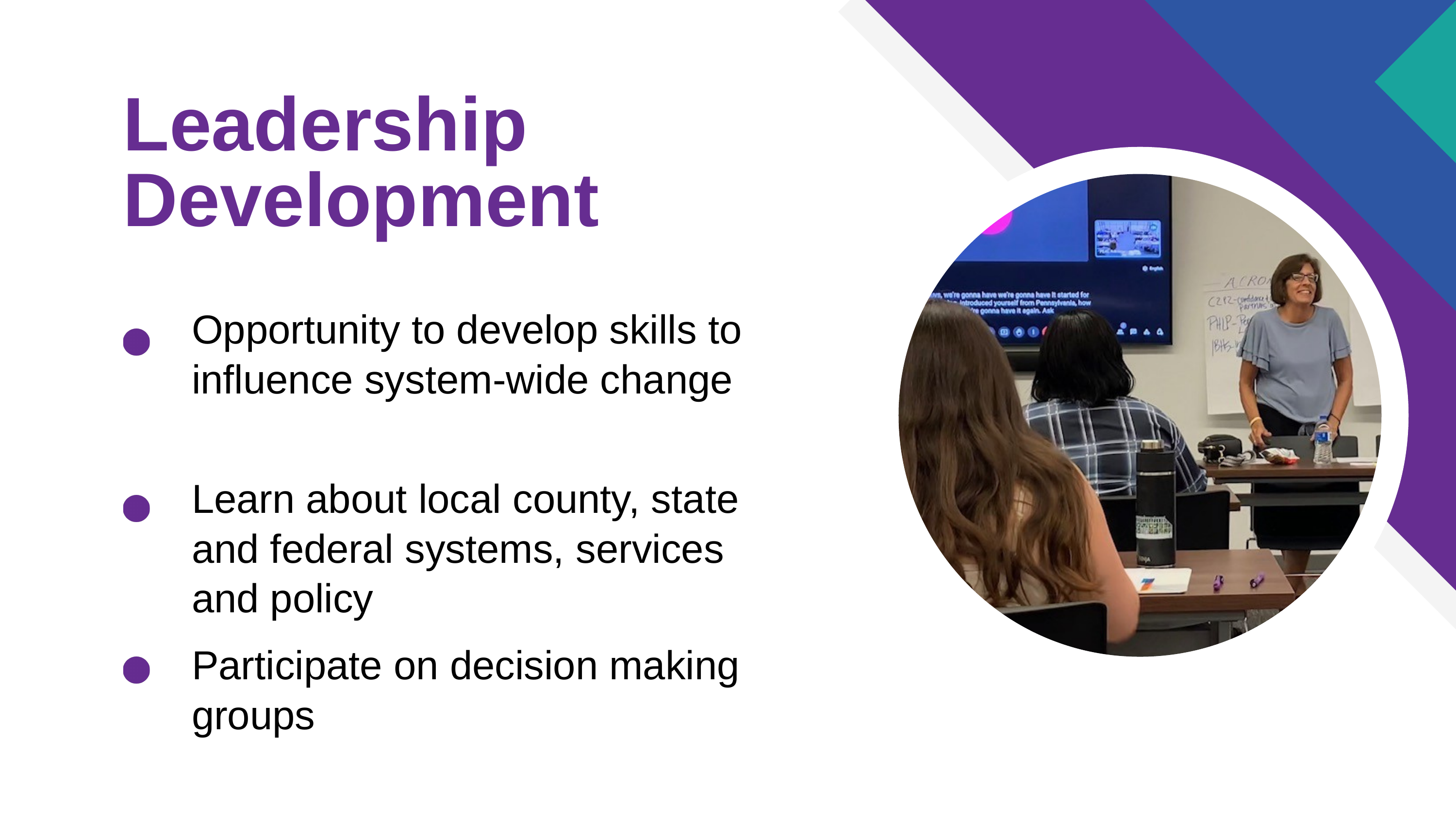

Leadership Development

Opportunity to develop skills to influence system-wide change

Learn about local county, state and federal systems, services and policy

Participate on decision making groups